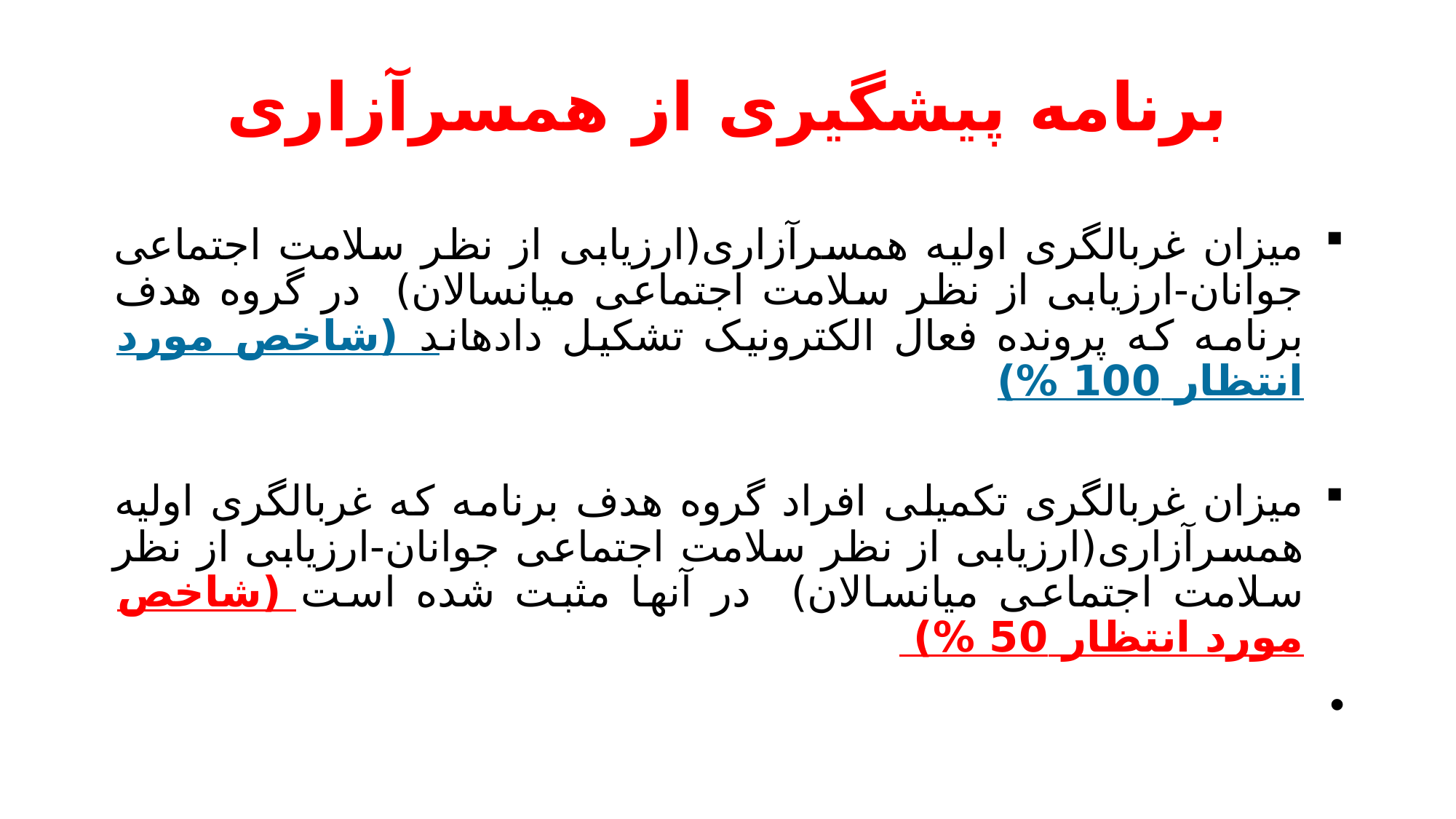

# برنامه پیشگیری از همسرآزاری
میزان غربالگری اولیه همسرآزاری(ارزیابی از نظر سلامت اجتماعی جوانان-ارزیابی از نظر سلامت اجتماعی میانسالان)  در گروه هدف برنامه که پرونده فعال الکترونیک تشکیل داده­اند (شاخص مورد انتظار 100 %)

میزان غربالگری تکمیلی افراد گروه هدف برنامه که غربالگری اولیه همسرآزاری(ارزیابی از نظر سلامت اجتماعی جوانان-ارزیابی از نظر سلامت اجتماعی میانسالان)  در آنها مثبت شده است (شاخص مورد انتظار 50 %)